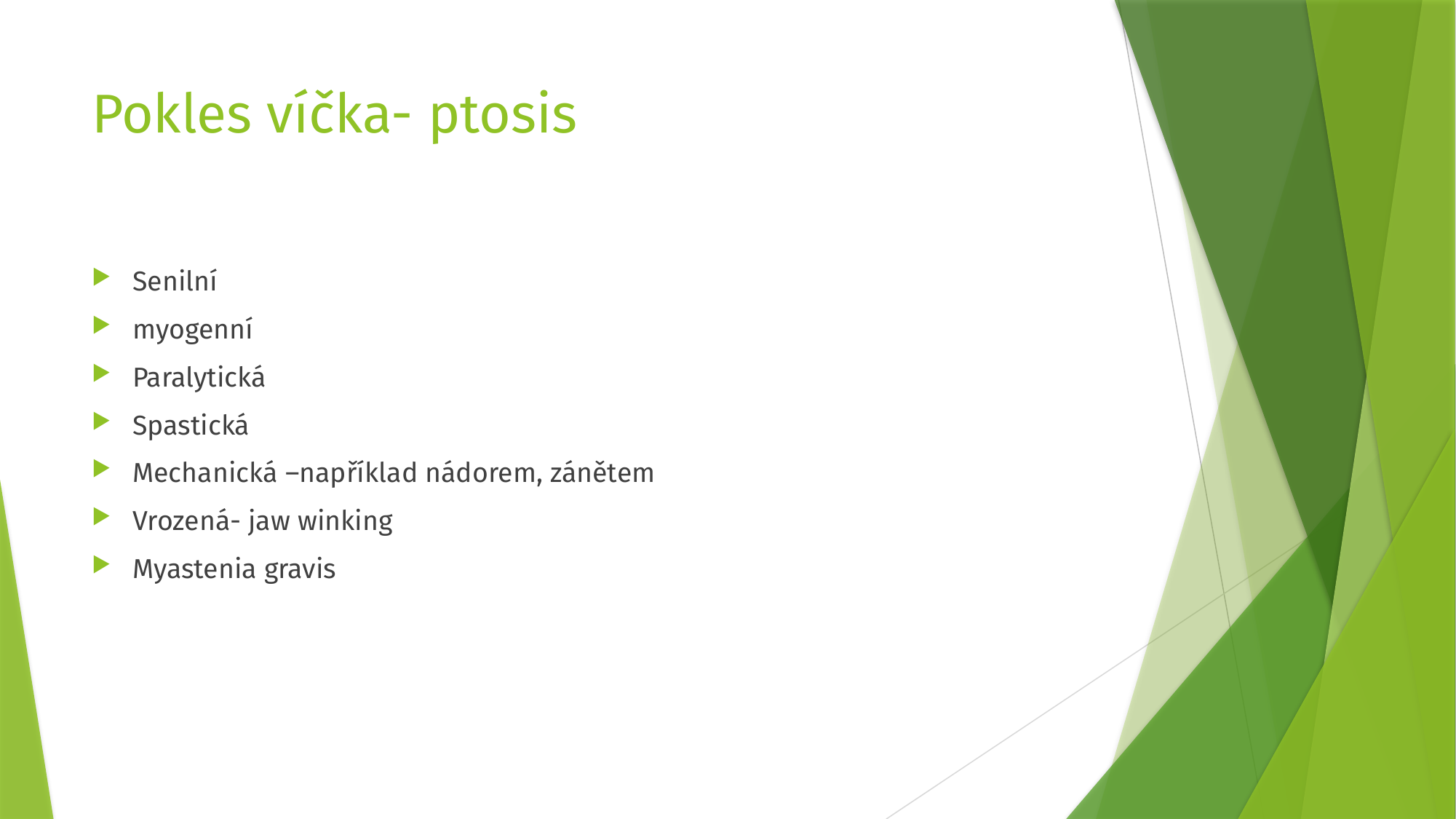

# Pokles víčka- ptosis
Senilní
myogenní
Paralytická
Spastická
Mechanická –například nádorem, zánětem
Vrozená- jaw winking
Myastenia gravis